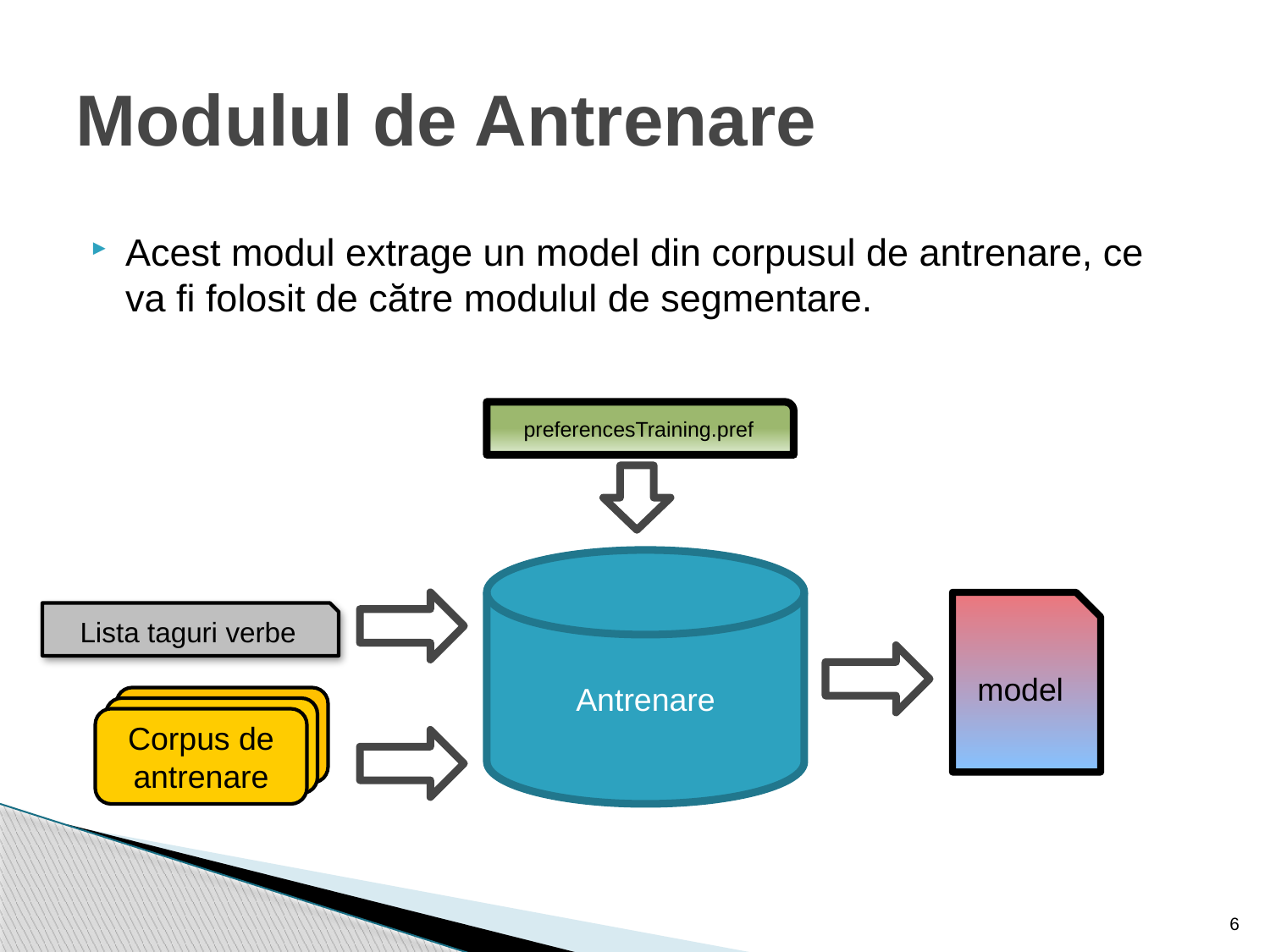

# Modulul de Antrenare
Acest modul extrage un model din corpusul de antrenare, ce va fi folosit de către modulul de segmentare.
preferencesTraining.pref

Antrenare

model
Lista taguri verbe

Corpus de antrenare

6